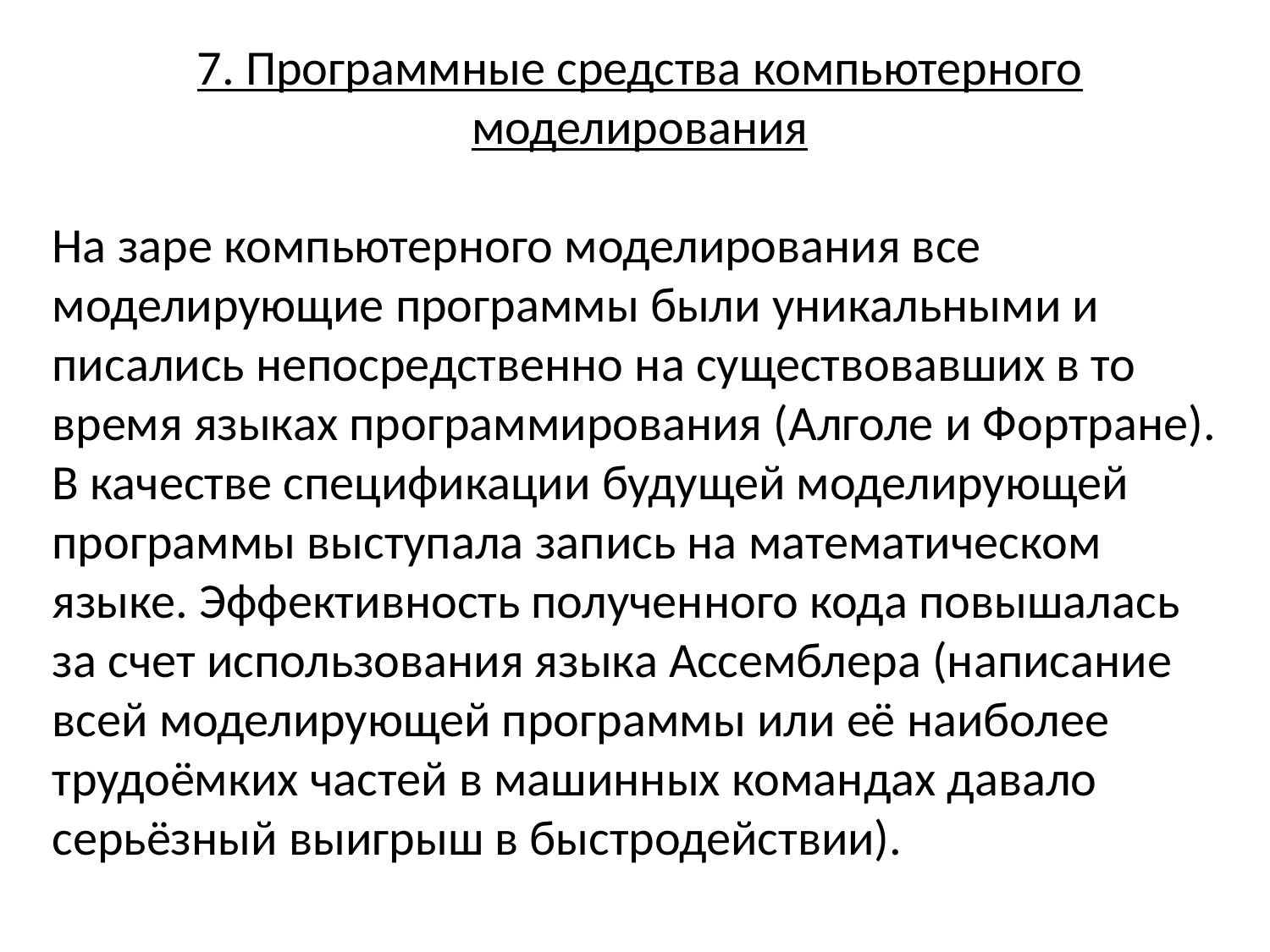

7. Программные средства компьютерного моделирования

На заре компьютерного моделирования все моделирующие программы были уникальными и писались непосредственно на существовавших в то время языках программирования (Алголе и Фортране). В качестве спецификации будущей моделирующей программы выступала запись на математическом языке. Эффективность полученного кода повышалась за счет использования языка Ассемблера (написание всей моделирующей программы или её наиболее трудоёмких частей в машинных командах давало серьёзный выигрыш в быстродействии).